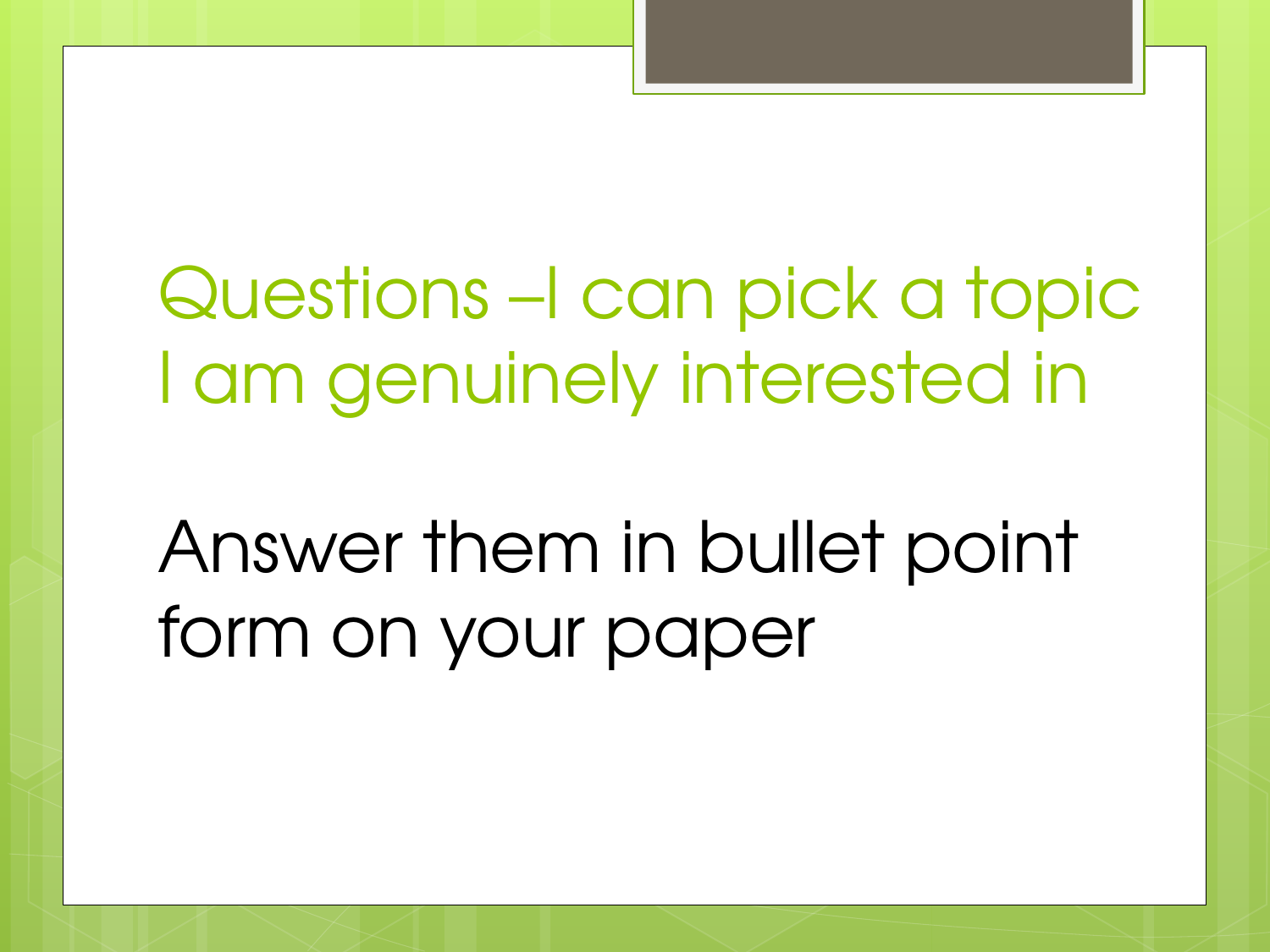

# Questions –I can pick a topic I am genuinely interested in Answer them in bullet point form on your paper